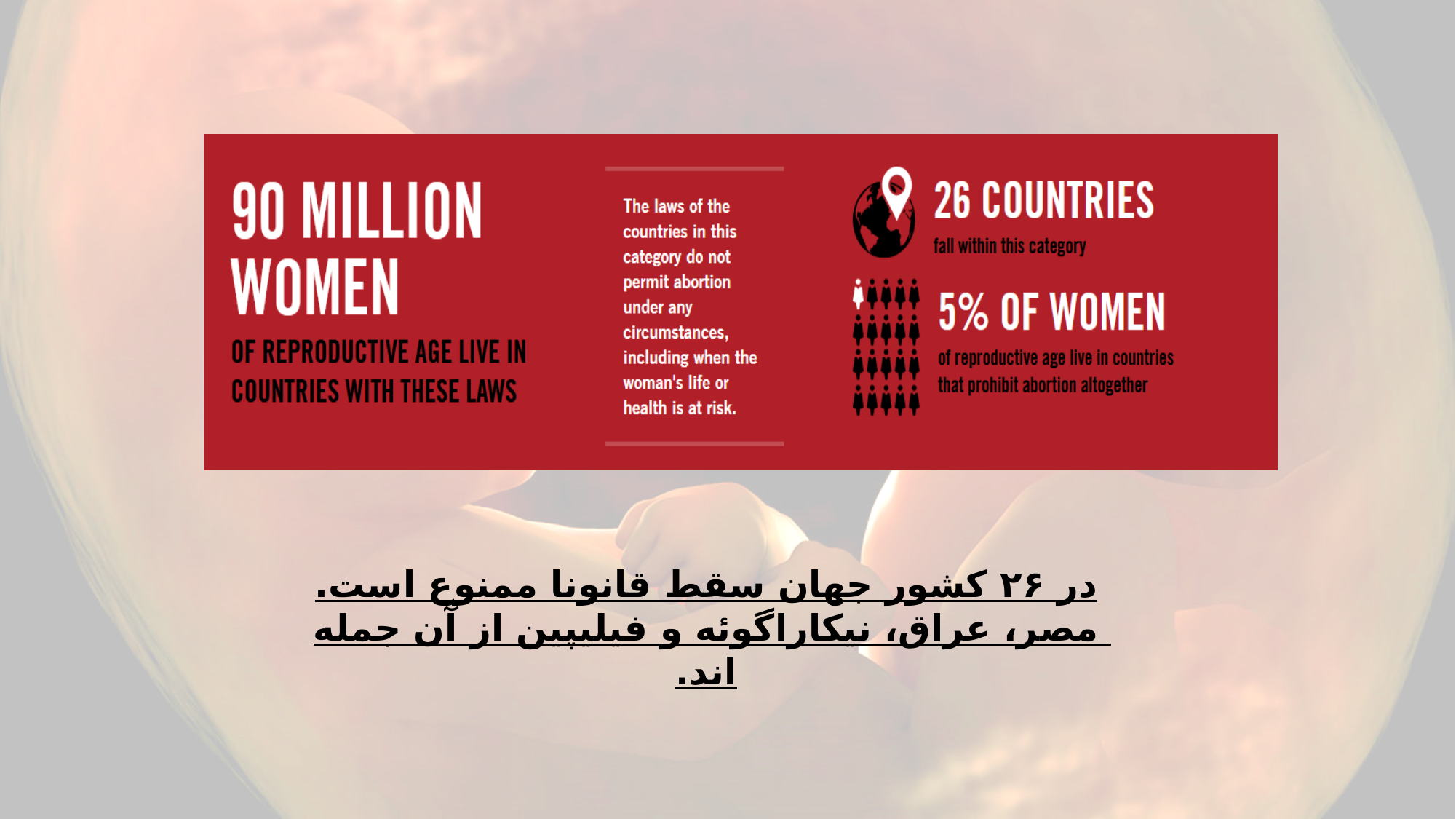

در ۲۶ کشور جهان سقط قانونا ممنوع است. مصر، عراق، نیکاراگوئه و فیلیپین از آن جمله اند.